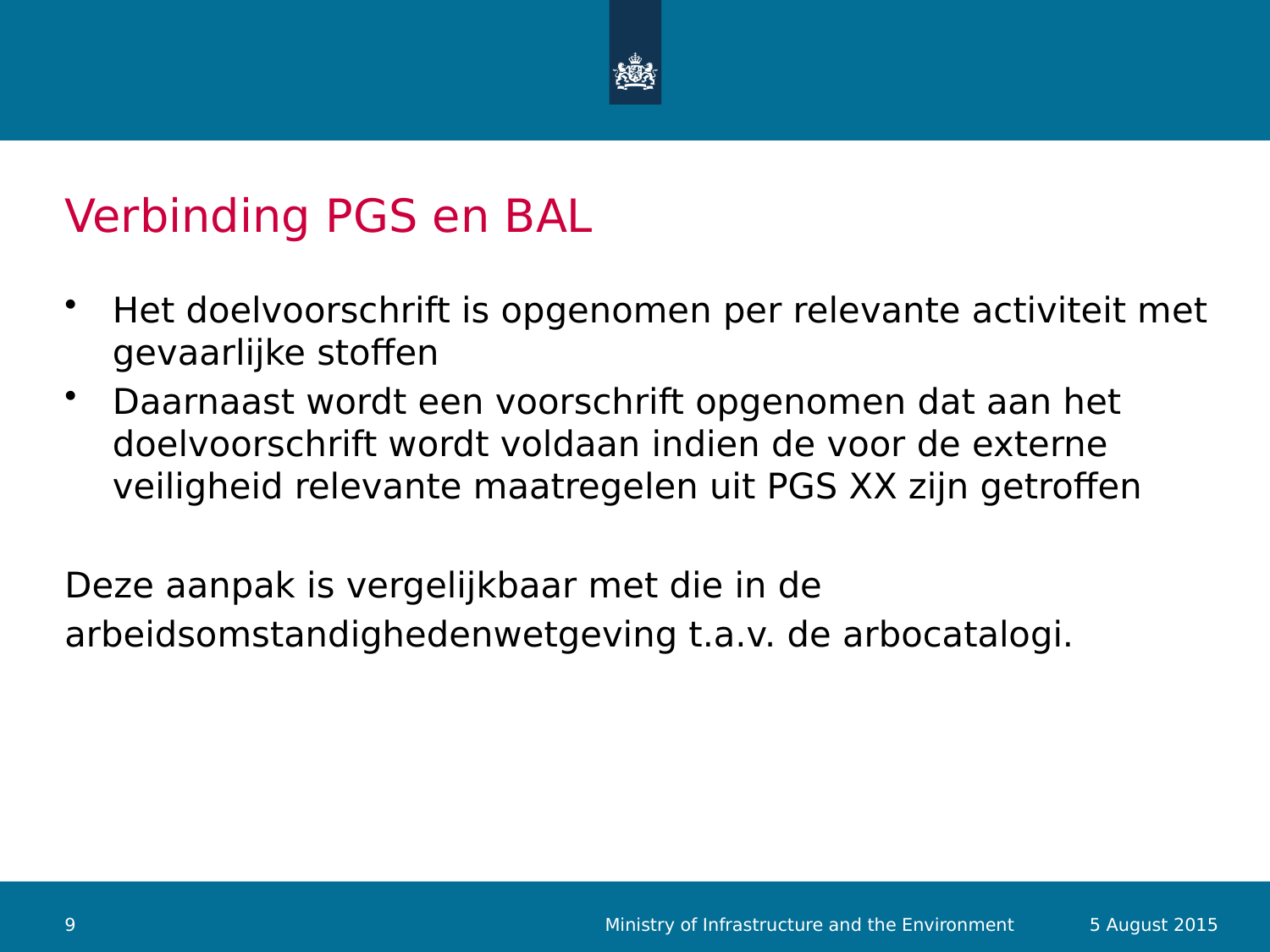

# Verbinding PGS en BAL
Het doelvoorschrift is opgenomen per relevante activiteit met gevaarlijke stoffen
Daarnaast wordt een voorschrift opgenomen dat aan het doelvoorschrift wordt voldaan indien de voor de externe veiligheid relevante maatregelen uit PGS XX zijn getroffen

Deze aanpak is vergelijkbaar met die in de
arbeidsomstandighedenwetgeving t.a.v. de arbocatalogi.

Ministry of Infrastructure and the Environment
9
5 August 2015